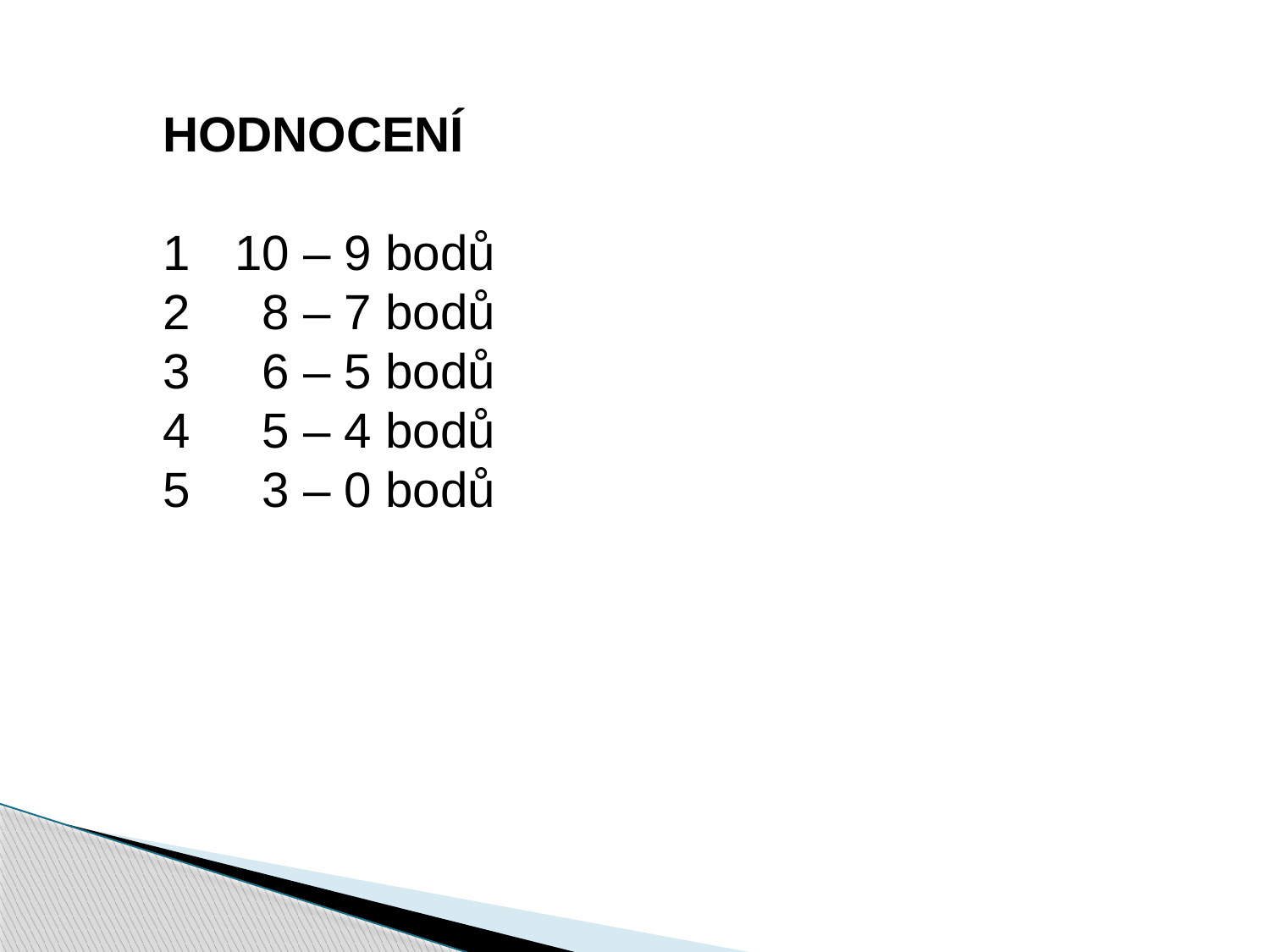

HODNOCENÍ

10 – 9 bodů
  8 – 7 bodů
  6 – 5 bodů
  5 – 4 bodů
  3 – 0 bodů